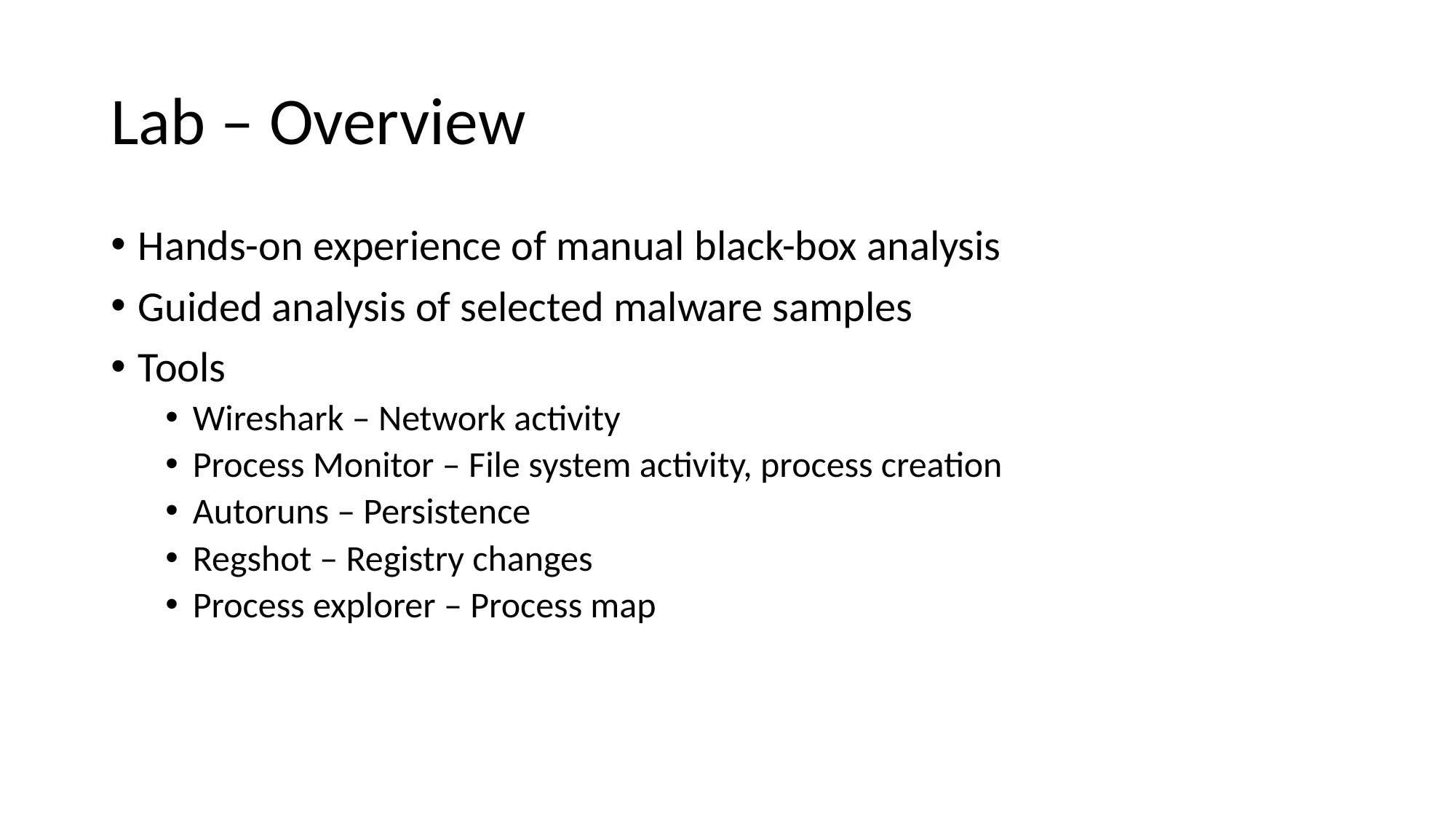

# Lab – Overview
Hands-on experience of manual black-box analysis
Guided analysis of selected malware samples
Tools
Wireshark – Network activity
Process Monitor – File system activity, process creation
Autoruns – Persistence
Regshot – Registry changes
Process explorer – Process map